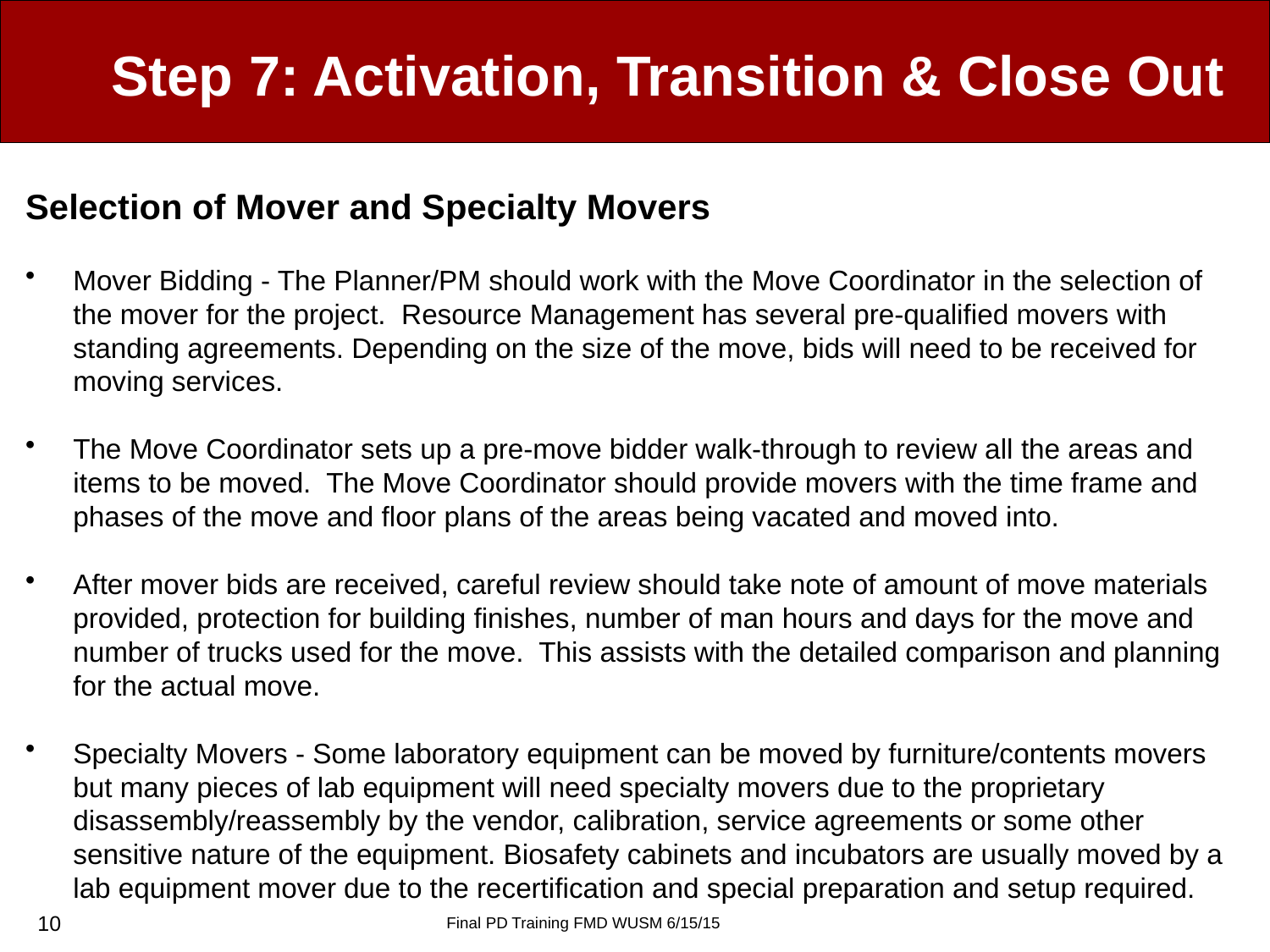

# Step 7: Activation, Transition & Close Out
Selection of Mover and Specialty Movers

Mover Bidding - The Planner/PM should work with the Move Coordinator in the selection of the mover for the project.  Resource Management has several pre-qualified movers with standing agreements. Depending on the size of the move, bids will need to be received for moving services.

The Move Coordinator sets up a pre-move bidder walk-through to review all the areas and items to be moved.  The Move Coordinator should provide movers with the time frame and phases of the move and floor plans of the areas being vacated and moved into.

After mover bids are received, careful review should take note of amount of move materials provided, protection for building finishes, number of man hours and days for the move and number of trucks used for the move.  This assists with the detailed comparison and planning for the actual move.

Specialty Movers - Some laboratory equipment can be moved by furniture/contents movers but many pieces of lab equipment will need specialty movers due to the proprietary disassembly/reassembly by the vendor, calibration, service agreements or some other sensitive nature of the equipment. Biosafety cabinets and incubators are usually moved by a lab equipment mover due to the recertification and special preparation and setup required.
10
Final PD Training FMD WUSM 6/15/15